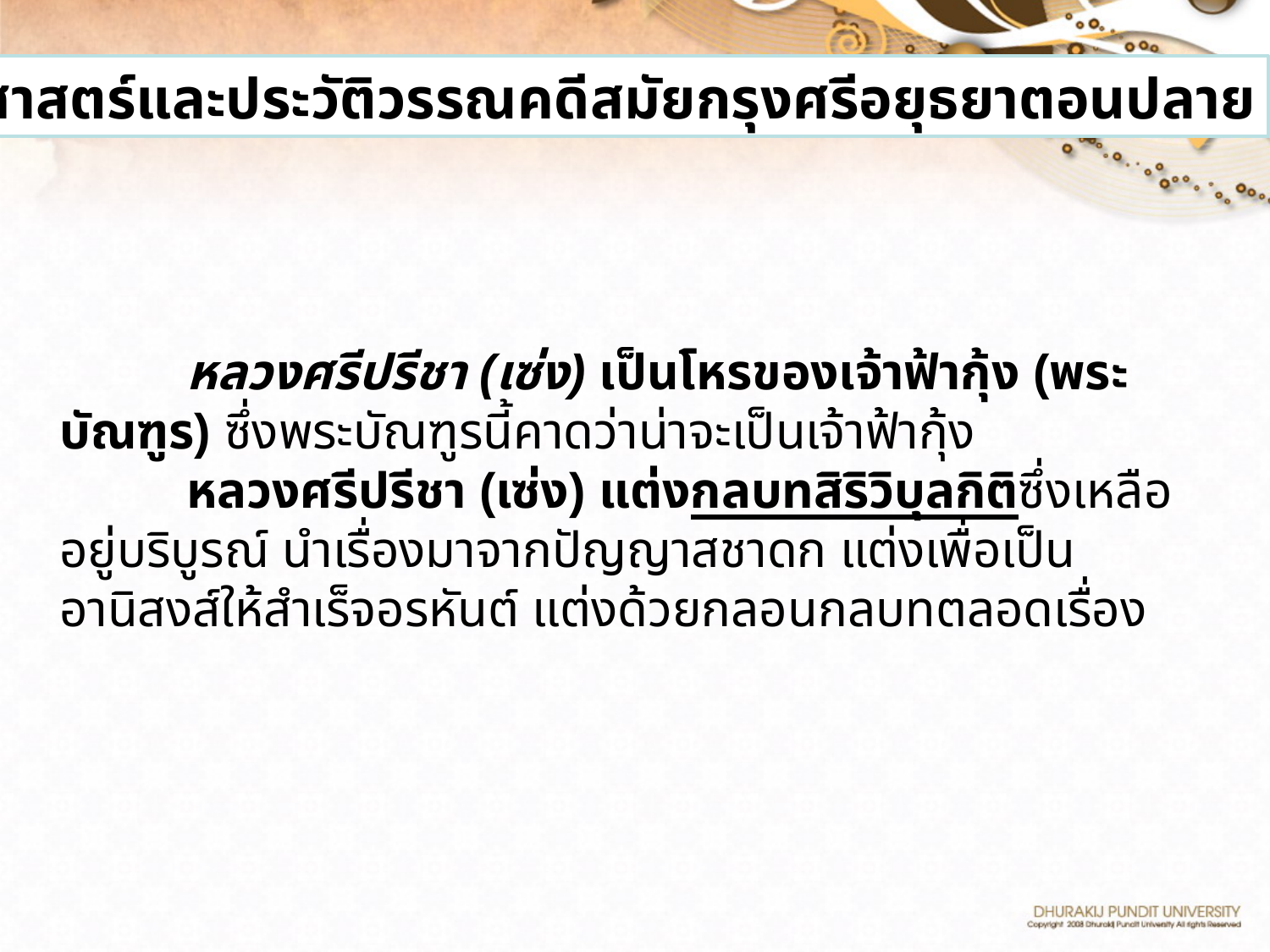

ประวัติศาสตร์และประวัติวรรณคดีสมัยกรุงศรีอยุธยาตอนปลาย
	หลวงศรีปรีชา (เซ่ง) เป็นโหรของเจ้าฟ้ากุ้ง (พระบัณฑูร) ซึ่งพระบัณฑูรนี้คาดว่าน่าจะเป็นเจ้าฟ้ากุ้ง
	หลวงศรีปรีชา (เซ่ง) แต่งกลบทสิริวิบุลกิติซึ่งเหลืออยู่บริบูรณ์ นำเรื่องมาจากปัญญาสชาดก แต่งเพื่อเป็นอานิสงส์ให้สำเร็จอรหันต์ แต่งด้วยกลอนกลบทตลอดเรื่อง